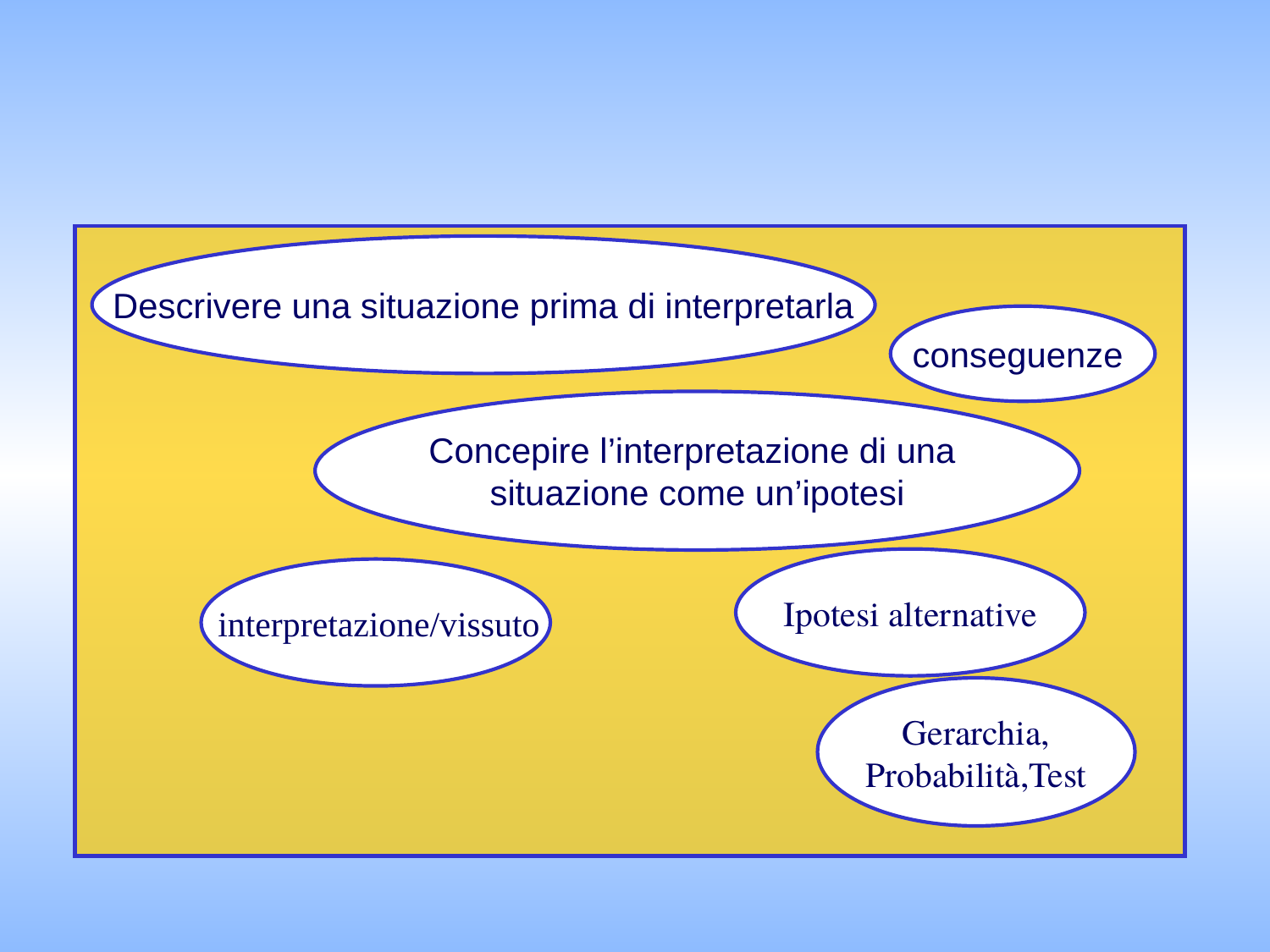

Descrivere una situazione prima di interpretarla
conseguenze
Concepire l’interpretazione di una
situazione come un’ipotesi
Ipotesi alternative
 interpretazione/vissuto
Gerarchia,
Probabilità,Test